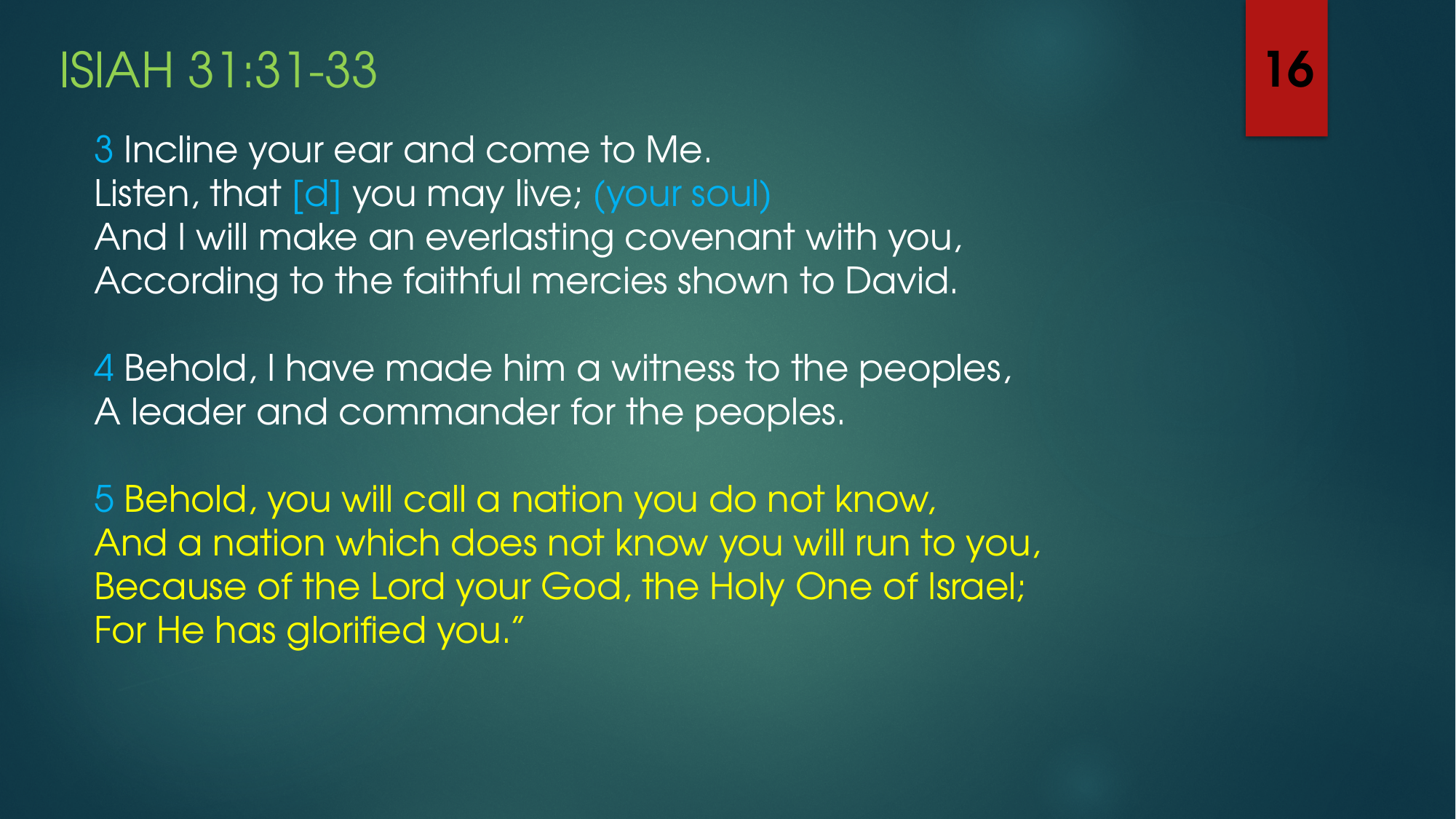

isiah 31:31-33
16
3 Incline your ear and come to Me.
Listen, that [d] you may live; (your soul)
And I will make an everlasting covenant with you,
According to the faithful mercies shown to David.

4 Behold, I have made him a witness to the peoples,
A leader and commander for the peoples.

5 Behold, you will call a nation you do not know,
And a nation which does not know you will run to you,
Because of the Lord your God, the Holy One of Israel;
For He has glorified you.”